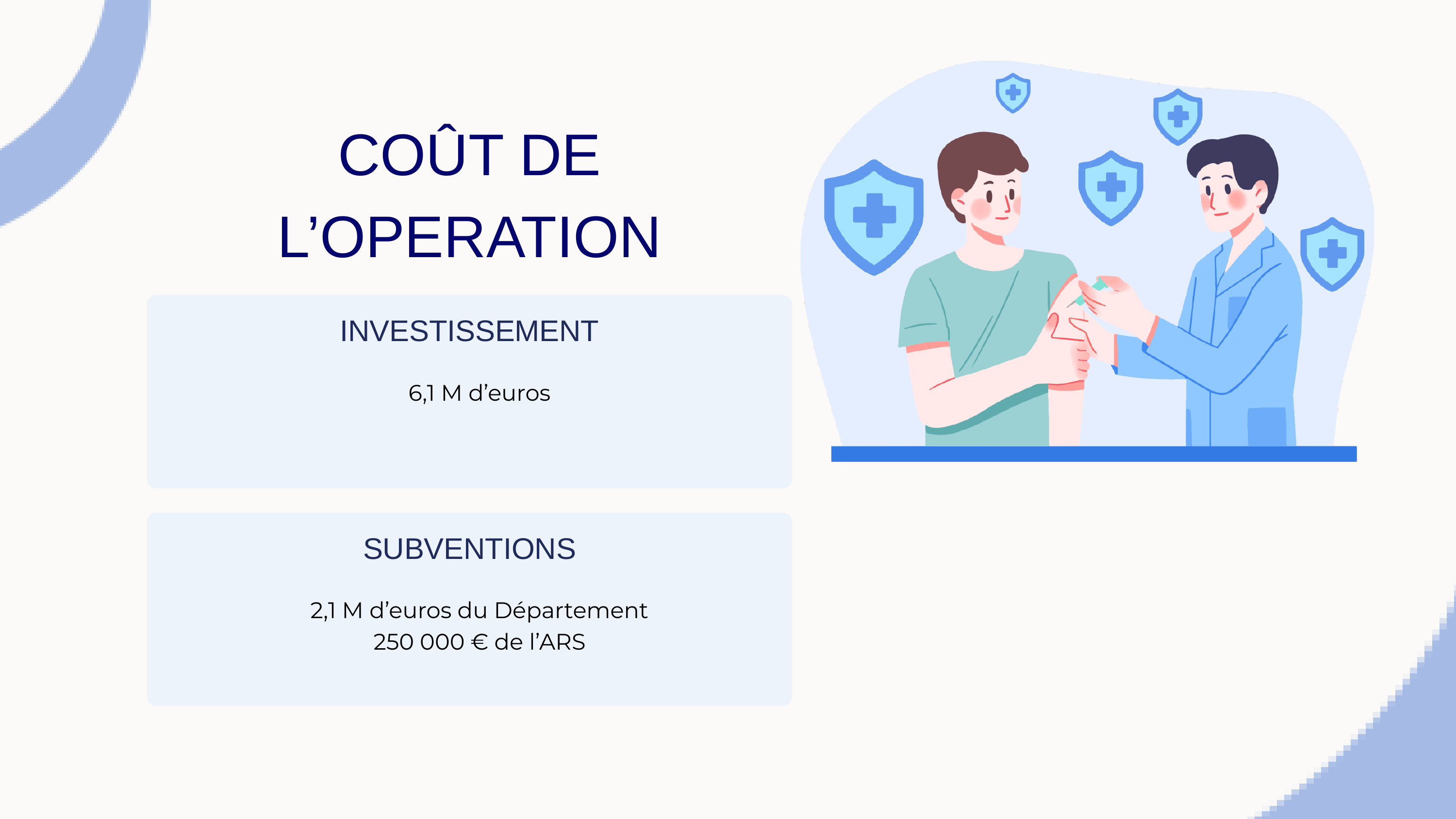

COÛT DE
L’OPERATION

INVESTISSEMENT

6,1 M d’euros

SUBVENTIONS

2,1 M d’euros du Département
250 000 € de l’ARS